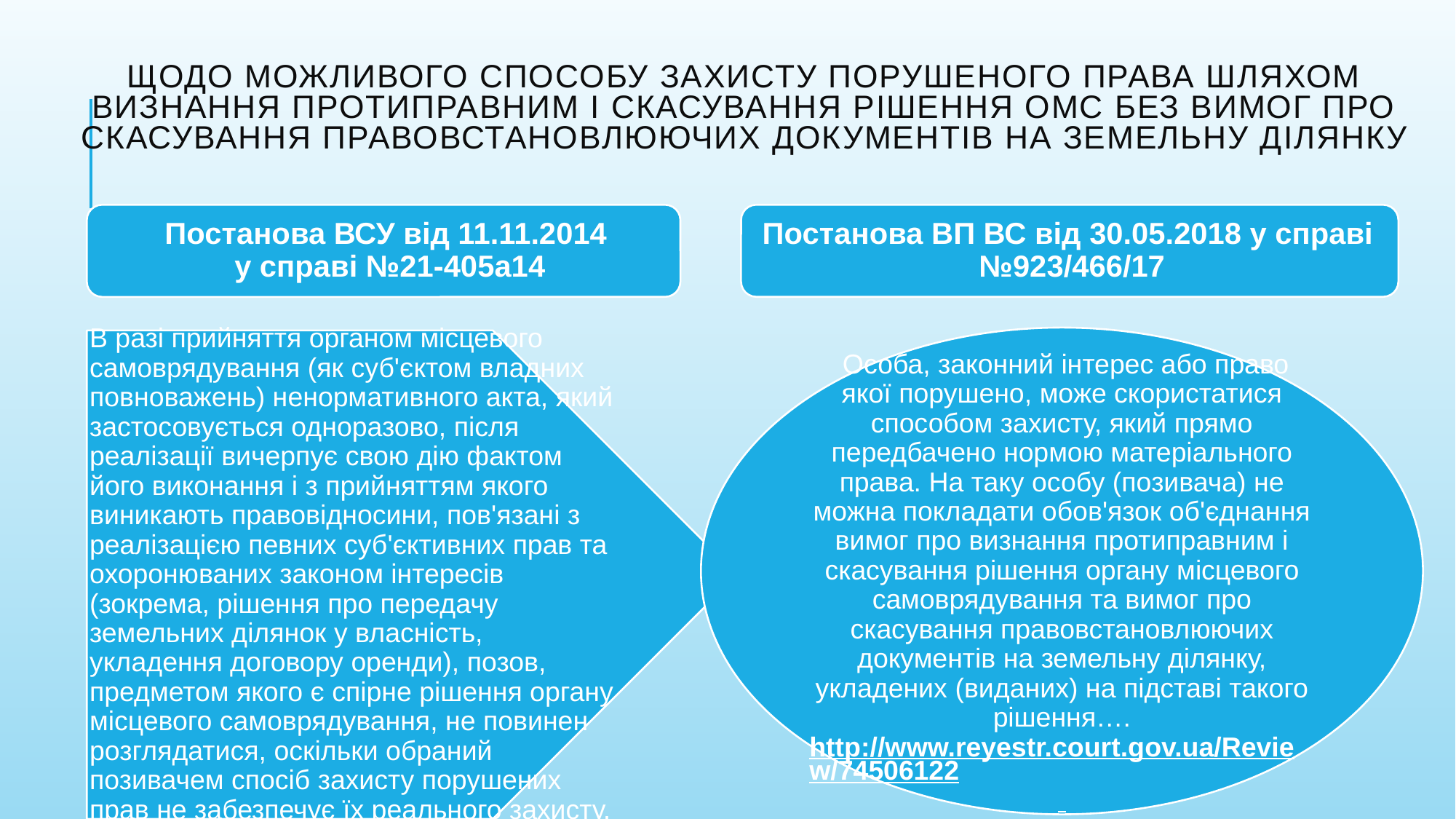

# Щодо можливого способу захисту порушеного права шляхом визнання протиправним і скасування рішення оМС без вимог про скасування правовстановлюючих документів на земельну ділянку
Постанова ВСУ від 11.11.2014
 у справі №21-405а14
Постанова ВП ВС від 30.05.2018 у справі
№923/466/17
В разі прийняття органом місцевого самоврядування (як суб'єктом владних повноважень) ненормативного акта, який застосовується одноразово, після реалізації вичерпує свою дію фактом його виконання і з прийняттям якого виникають правовідносини, пов'язані з реалізацією певних суб'єктивних прав та охоронюваних законом інтересів (зокрема, рішення про передачу земельних ділянок у власність, укладення договору оренди), позов, предметом якого є спірне рішення органу місцевого самоврядування, не повинен розглядатися, оскільки обраний позивачем спосіб захисту порушених прав не забезпечує їх реального захисту.
 Особа, законний інтерес або право якої порушено, може скористатися способом захисту, який прямо передбачено нормою матеріального права. На таку особу (позивача) не можна покладати обов'язок об'єднання вимог про визнання протиправним і скасування рішення органу місцевого самоврядування та вимог про скасування правовстановлюючих документів на земельну ділянку, укладених (виданих) на підставі такого рішення….
http://www.reyestr.court.gov.ua/Review/74506122